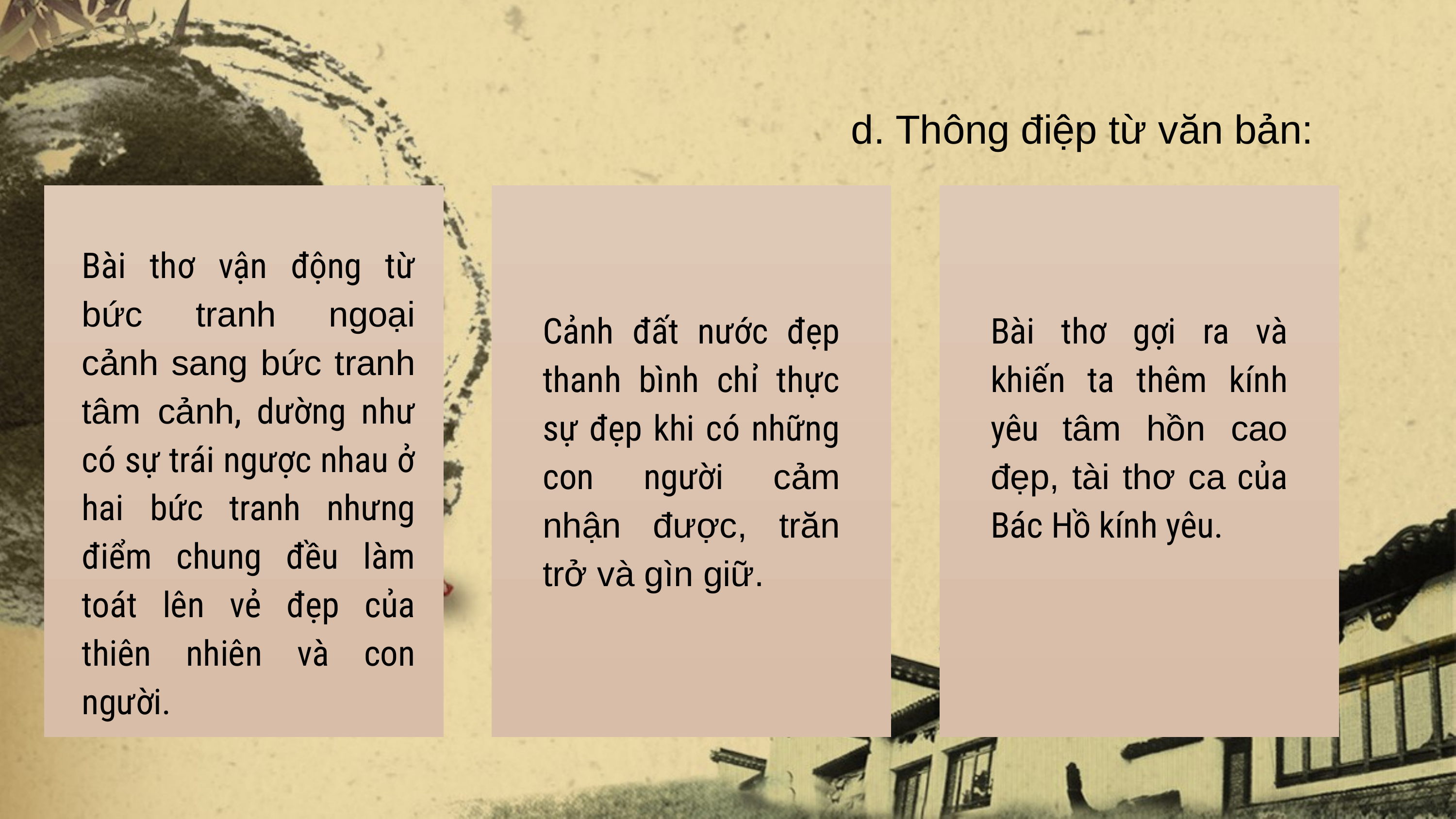

d. Thông điệp từ văn bản:

Bài thơ vận động từ bức tranh ngoại cảnh sang bức tranh tâm cảnh, dường như có sự trái ngược nhau ở hai bức tranh nhưng điểm chung đều làm toát lên vẻ đẹp của thiên nhiên và con người.

Cảnh đất nước đẹp thanh bình chỉ thực sự đẹp khi có những con người cảm nhận được, trăn trở và gìn giữ.
Bài thơ gợi ra và khiến ta thêm kính yêu tâm hồn cao đẹp, tài thơ ca của Bác Hồ kính yêu.